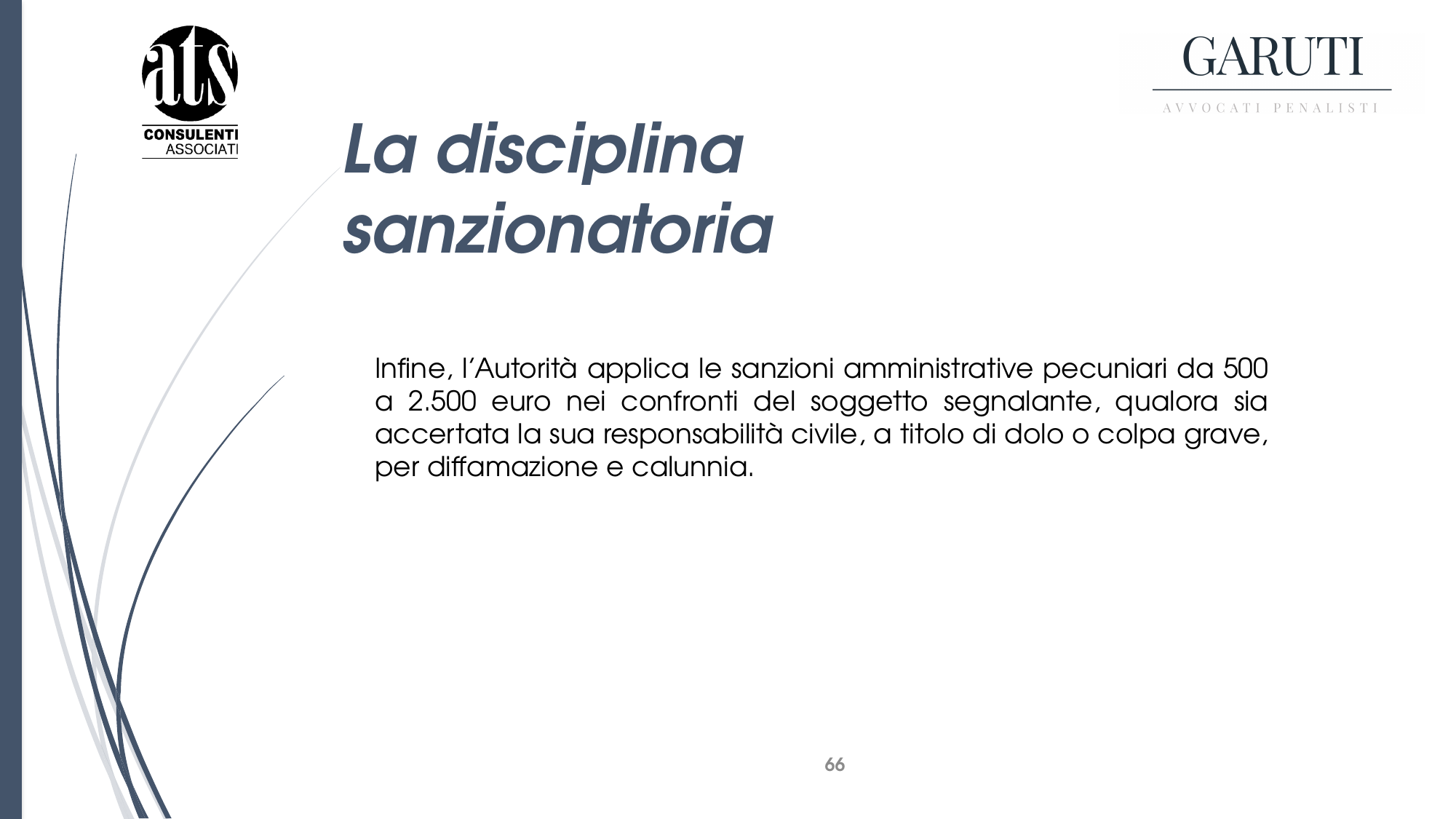

# La disciplina sanzionatoria

Infine, l’Autorità applica le sanzioni amministrative pecuniari da 500 a 2.500 euro nei confronti del soggetto segnalante, qualora sia accertata la sua responsabilità civile, a titolo di dolo o colpa grave, per diffamazione e calunnia.

66